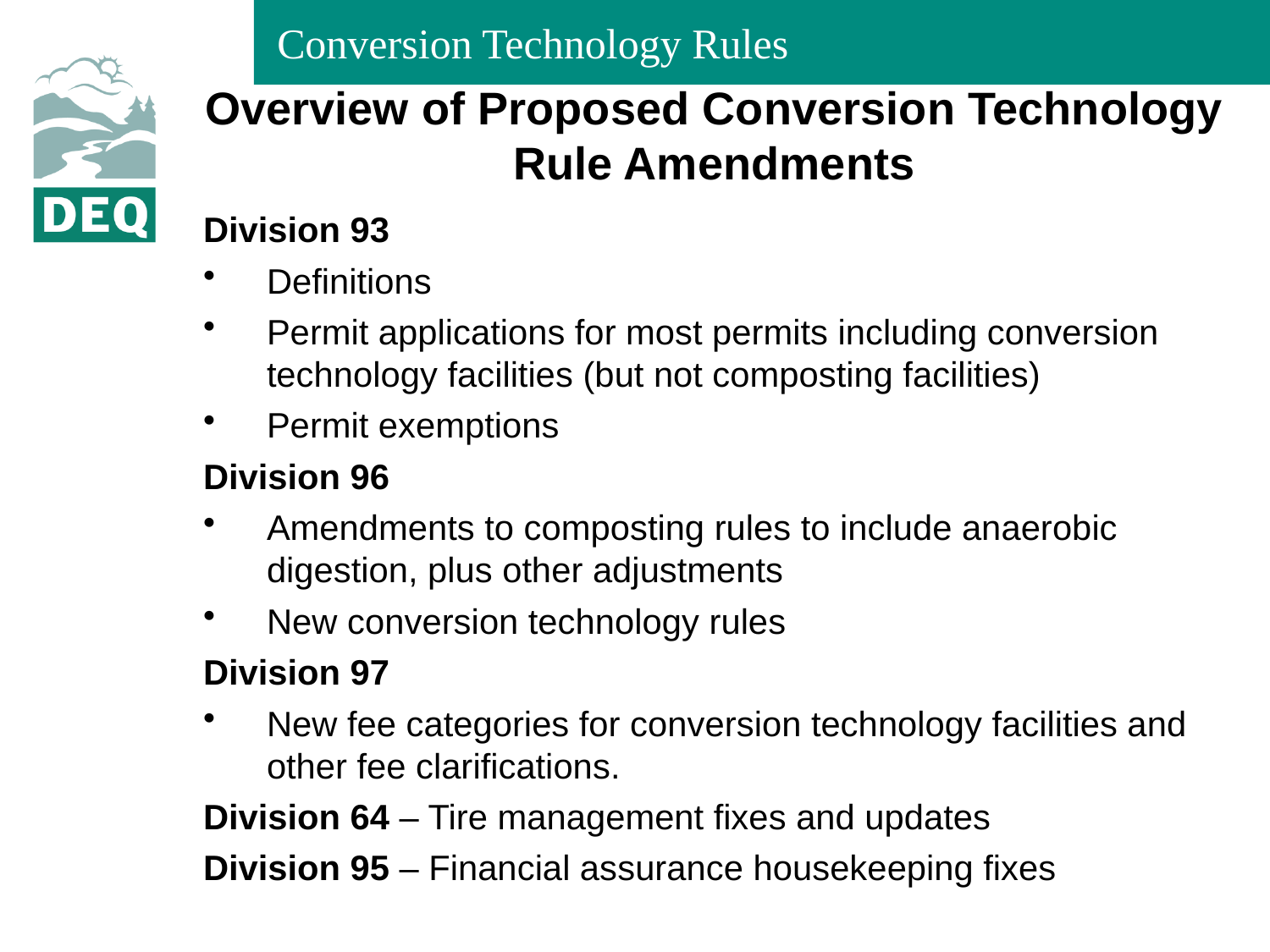

Overview of Proposed Conversion Technology Rule Amendments
Division 93
Definitions
Permit applications for most permits including conversion technology facilities (but not composting facilities)
Permit exemptions
Division 96
Amendments to composting rules to include anaerobic digestion, plus other adjustments
New conversion technology rules
Division 97
New fee categories for conversion technology facilities and other fee clarifications.
Division 64 – Tire management fixes and updates
Division 95 – Financial assurance housekeeping fixes